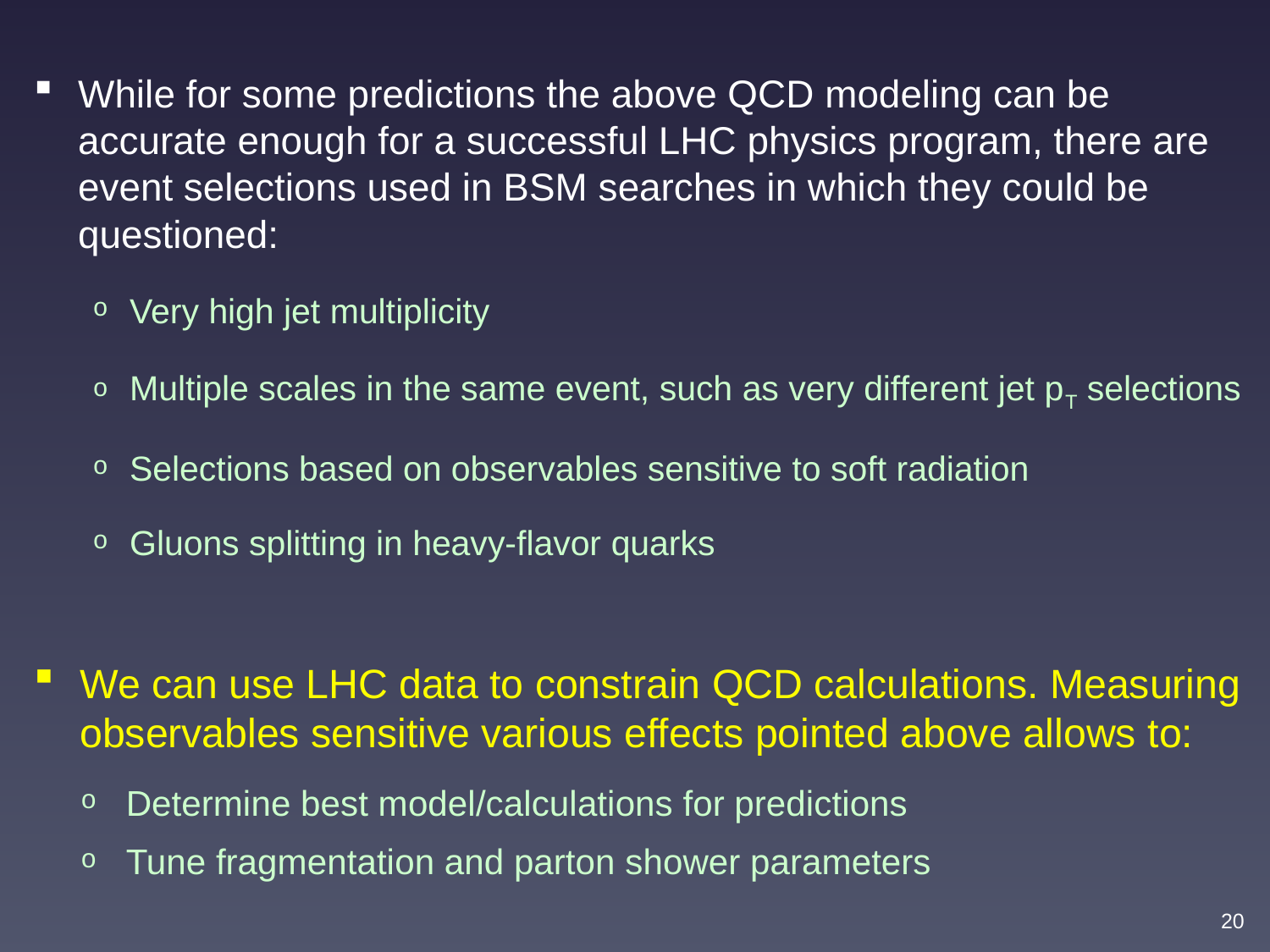

While for some predictions the above QCD modeling can be accurate enough for a successful LHC physics program, there are event selections used in BSM searches in which they could be questioned:
Very high jet multiplicity
Multiple scales in the same event, such as very different jet pT selections
Selections based on observables sensitive to soft radiation
Gluons splitting in heavy-flavor quarks
We can use LHC data to constrain QCD calculations. Measuring observables sensitive various effects pointed above allows to:
Determine best model/calculations for predictions
Tune fragmentation and parton shower parameters

20